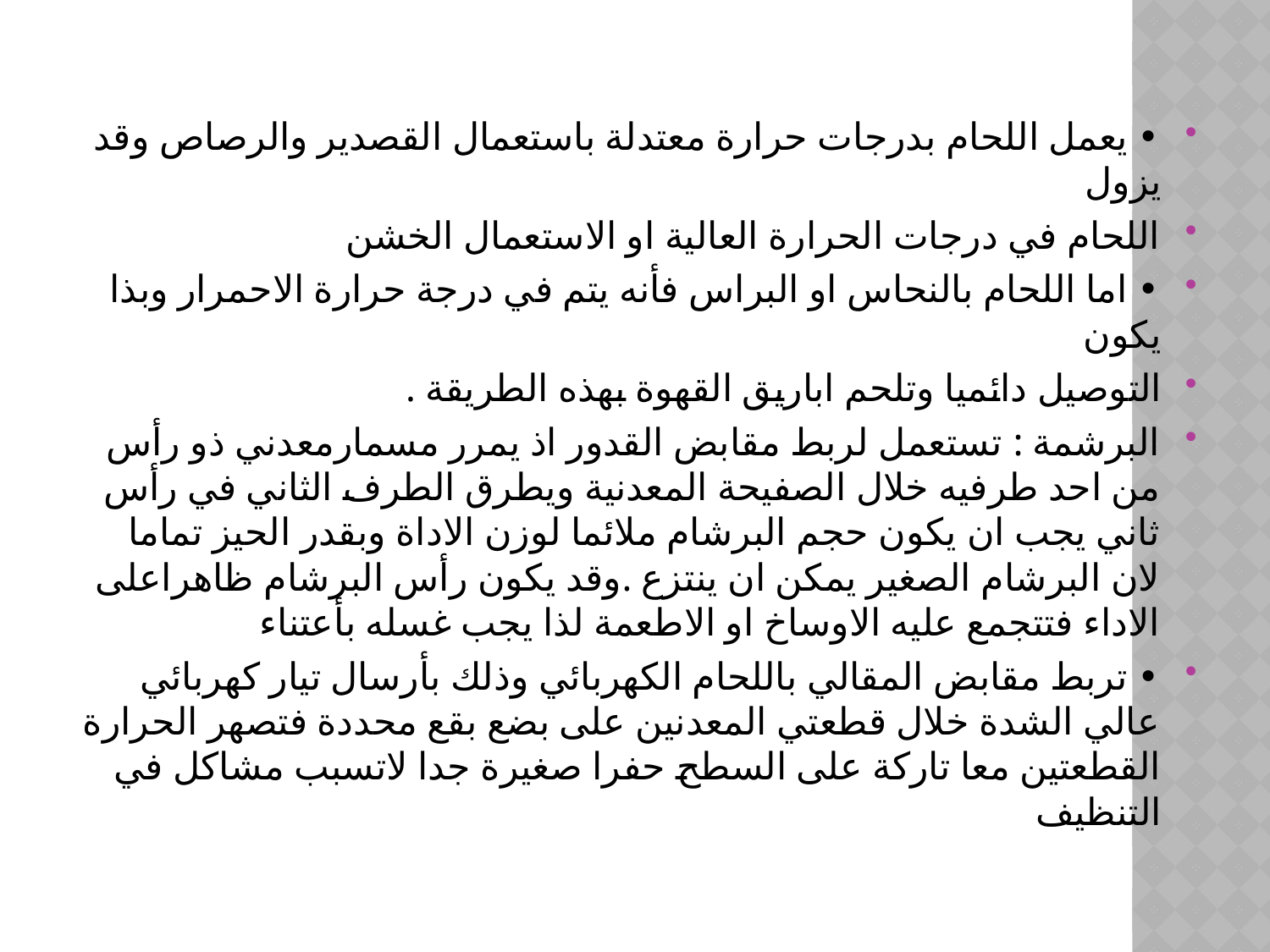

• يعمل اللحام بدرجات حرارة معتدلة باستعمال القصدير والرصاص وقد يزول
اللحام في درجات الحرارة العالية او الاستعمال الخشن
• اما اللحام بالنحاس او البراس فأنه يتم في درجة حرارة الاحمرار وبذا يكون
التوصيل دائميا وتلحم اباريق القهوة بهذه الطريقة .
البرشمة : تستعمل لربط مقابض القدور اذ يمرر مسمارمعدني ذو رأس من احد طرفيه خلال الصفيحة المعدنية ويطرق الطرف الثاني في رأس ثاني يجب ان يكون حجم البرشام ملائما لوزن الاداة وبقدر الحيز تماما لان البرشام الصغير يمكن ان ينتزع .وقد يكون رأس البرشام ظاهراعلى الاداء فتتجمع عليه الاوساخ او الاطعمة لذا يجب غسله بأعتناء
• تربط مقابض المقالي باللحام الكهربائي وذلك بأرسال تيار كهربائي عالي الشدة خلال قطعتي المعدنين على بضع بقع محددة فتصهر الحرارة القطعتين معا تاركة على السطح حفرا صغيرة جدا لاتسبب مشاكل في التنظيف